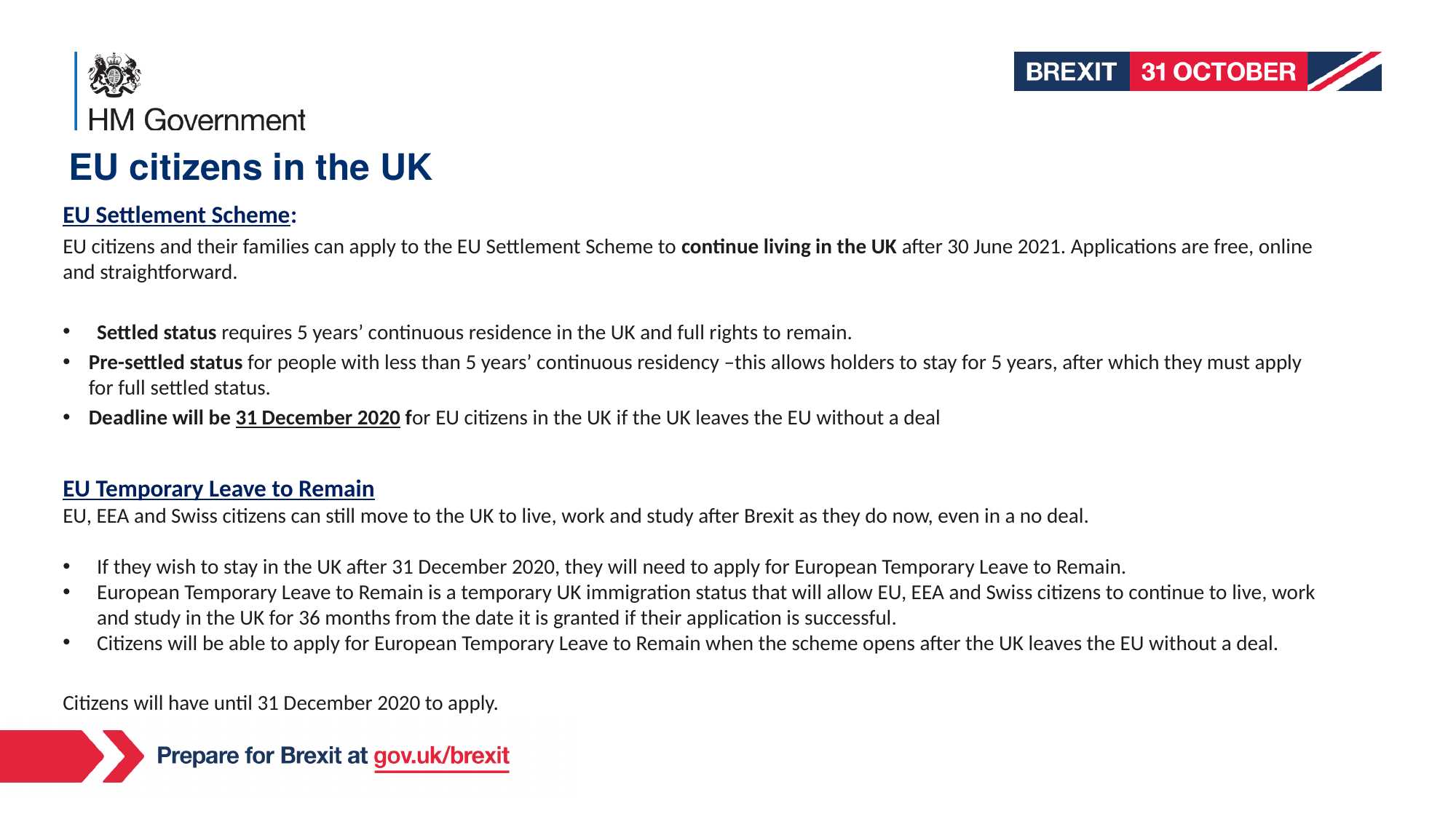

EU citizens in the UK
EU Settlement Scheme:
EU citizens and their families can apply to the EU Settlement Scheme to continue living in the UK after 30 June 2021. Applications are free, online and straightforward.

Settled status requires 5 years’ continuous residence in the UK and full rights to remain.
Pre-settled status for people with less than 5 years’ continuous residency –this allows holders to stay for 5 years, after which they must apply for full settled status.
Deadline will be 31 December 2020 for EU citizens in the UK if the UK leaves the EU without a deal

EU Temporary Leave to Remain
EU, EEA and Swiss citizens can still move to the UK to live, work and study after Brexit as they do now, even in a no deal.

If they wish to stay in the UK after 31 December 2020, they will need to apply for European Temporary Leave to Remain.
European Temporary Leave to Remain is a temporary UK immigration status that will allow EU, EEA and Swiss citizens to continue to live, work and study in the UK for 36 months from the date it is granted if their application is successful.
Citizens will be able to apply for European Temporary Leave to Remain when the scheme opens after the UK leaves the EU without a deal.

Citizens will have until 31 December 2020 to apply.